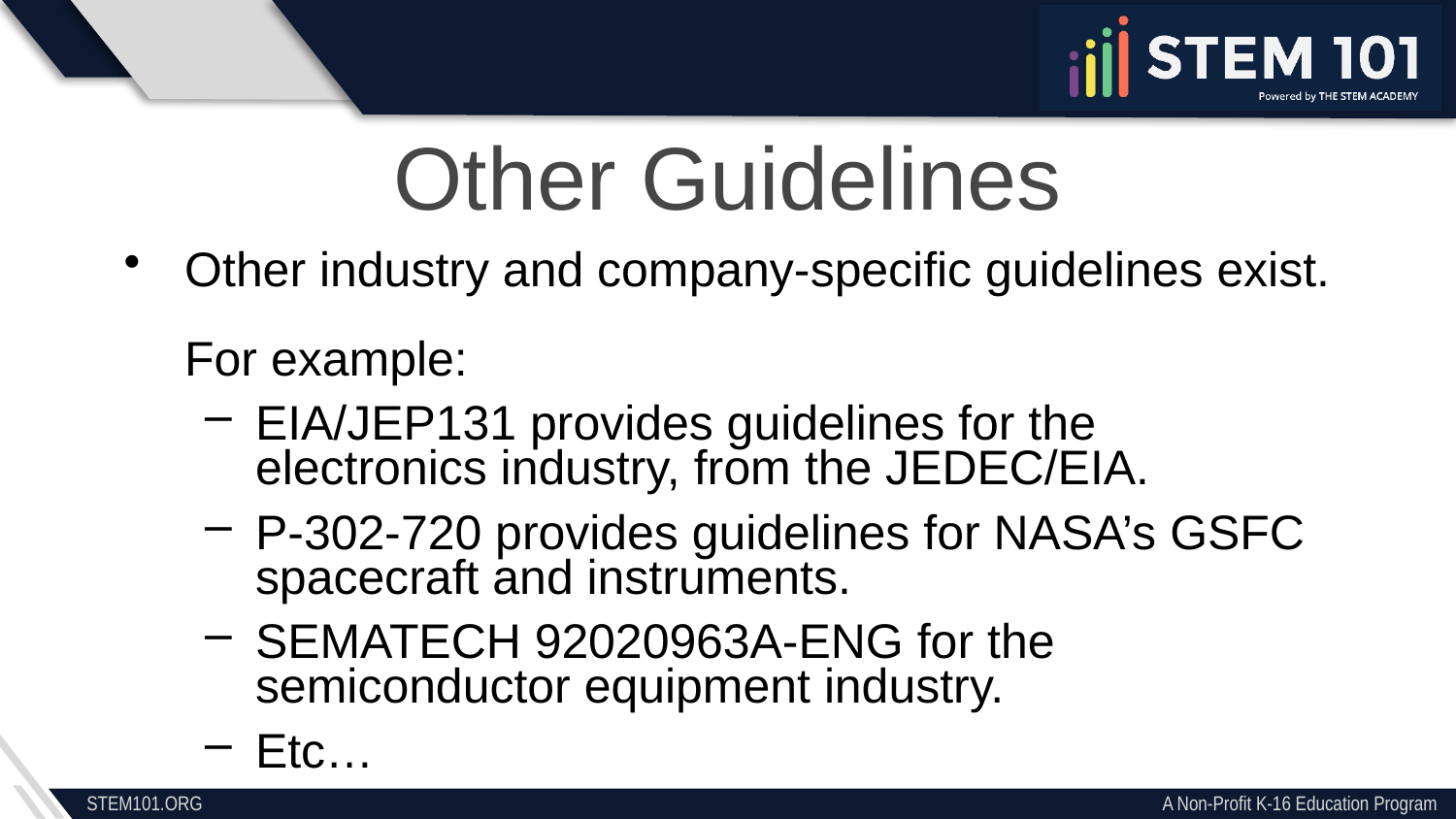

Other Guidelines
Other industry and company-specific guidelines exist.
For example:
EIA/JEP131 provides guidelines for the electronics industry, from the JEDEC/EIA.
P-302-720 provides guidelines for NASA’s GSFC spacecraft and instruments.
SEMATECH 92020963A-ENG for the semiconductor equipment industry.
Etc…